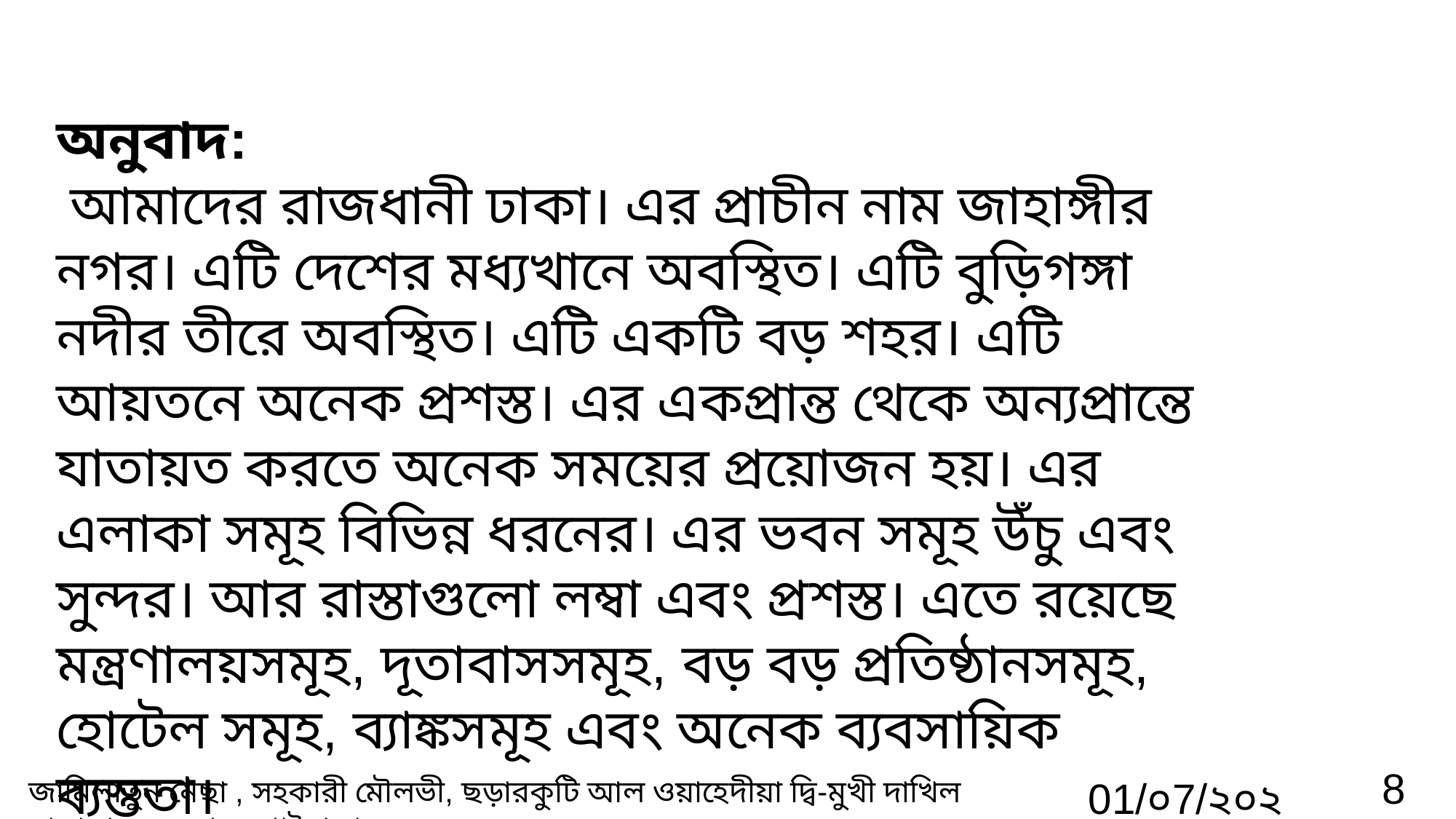

অনুবাদ:
 আমাদের রাজধানী ঢাকা। এর প্রাচীন নাম জাহাঙ্গীর নগর। এটি দেশের মধ্যখানে অবস্থিত। এটি বুড়িগঙ্গা নদীর তীরে অবস্থিত। এটি একটি বড় শহর। এটি আয়তনে অনেক প্রশস্ত। এর একপ্রান্ত থেকে অন্যপ্রান্তে যাতায়ত করতে অনেক সময়ের প্রয়োজন হয়। এর এলাকা সমূহ বিভিন্ন ধরনের। এর ভবন সমূহ উঁচু এবং সুন্দর। আর রাস্তাগুলো লম্বা এবং প্রশস্ত। এতে রয়েছে মন্ত্রণালয়সমূহ, দূতাবাসসমূহ, বড় বড় প্রতিষ্ঠানসমূহ, হোটেল সমূহ, ব্যাঙ্কসমূহ এবং অনেক ব্যবসায়িক ব্যস্ততা।
8
01/০7/২০২১
জামিলাতুন নেছা , সহকারী মৌলভী, ছড়ারকুটি আল ওয়াহেদীয়া ‍দ্বি-মুখী দাখিল মাদ্রাসা, সুন্দরগঞ্জ, গাইবান্ধা।